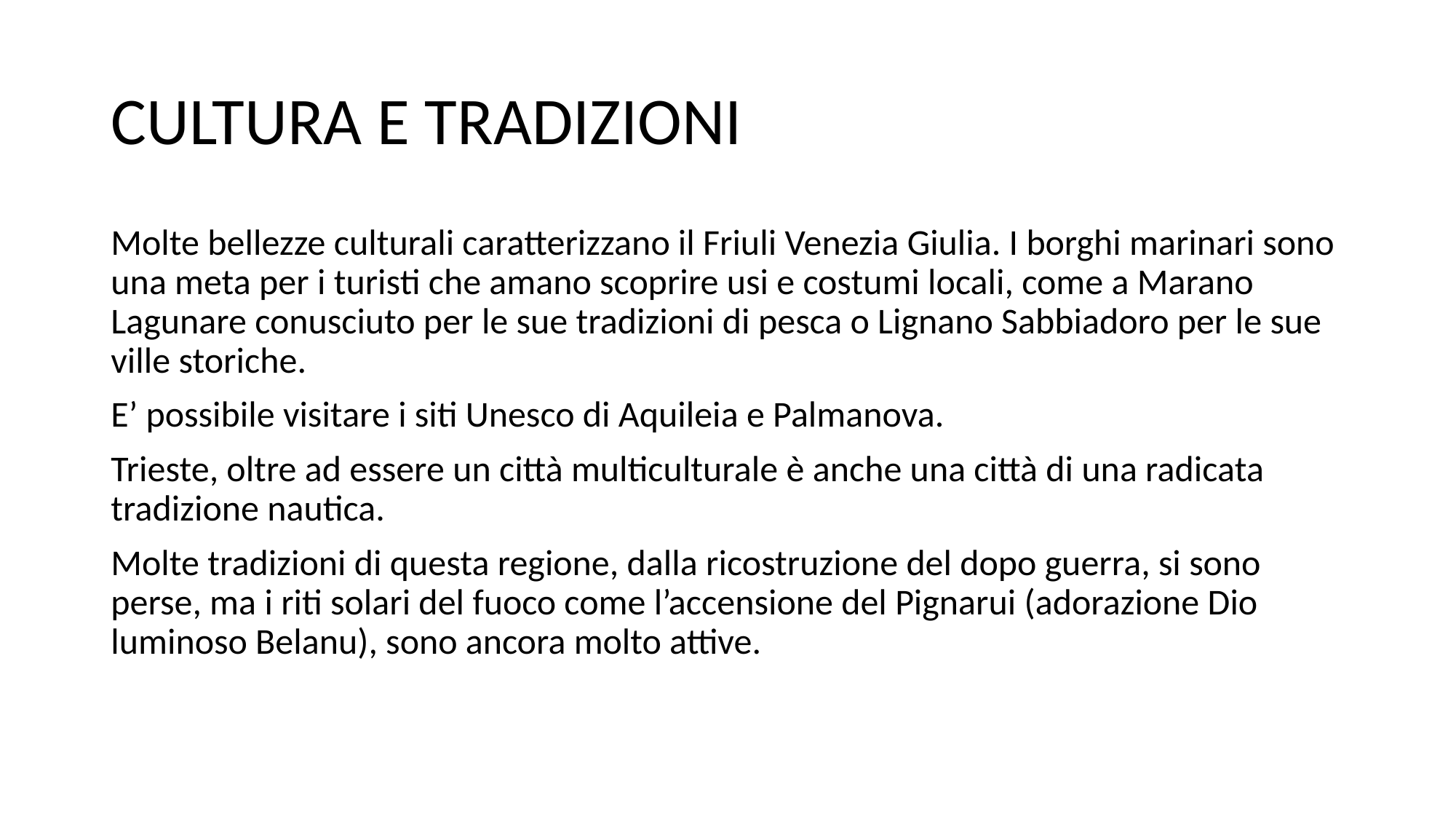

# CULTURA E TRADIZIONI
Molte bellezze culturali caratterizzano il Friuli Venezia Giulia. I borghi marinari sono una meta per i turisti che amano scoprire usi e costumi locali, come a Marano Lagunare conusciuto per le sue tradizioni di pesca o Lignano Sabbiadoro per le sue ville storiche.
E’ possibile visitare i siti Unesco di Aquileia e Palmanova.
Trieste, oltre ad essere un città multiculturale è anche una città di una radicata tradizione nautica.
Molte tradizioni di questa regione, dalla ricostruzione del dopo guerra, si sono perse, ma i riti solari del fuoco come l’accensione del Pignarui (adorazione Dio luminoso Belanu), sono ancora molto attive.